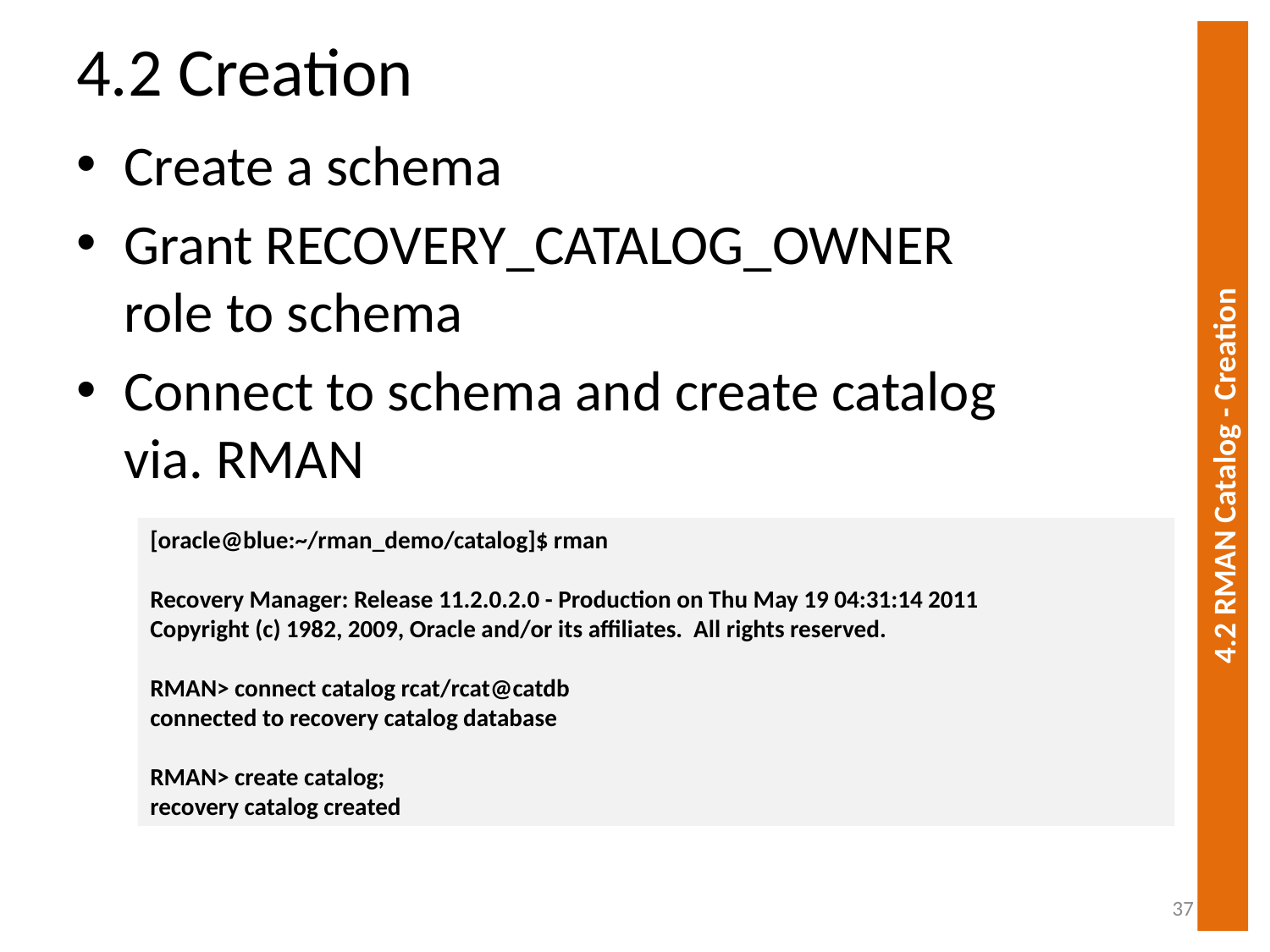

# 4.2 Creation
Create a schema
Grant RECOVERY_CATALOG_OWNER role to schema
Connect to schema and create catalog via. RMAN
4.2 RMAN Catalog - Creation
[oracle@blue:~/rman_demo/catalog]$ rman

Recovery Manager: Release 11.2.0.2.0 - Production on Thu May 19 04:31:14 2011
Copyright (c) 1982, 2009, Oracle and/or its affiliates.  All rights reserved.

RMAN> connect catalog rcat/rcat@catdb
connected to recovery catalog database

RMAN> create catalog;
recovery catalog created
37